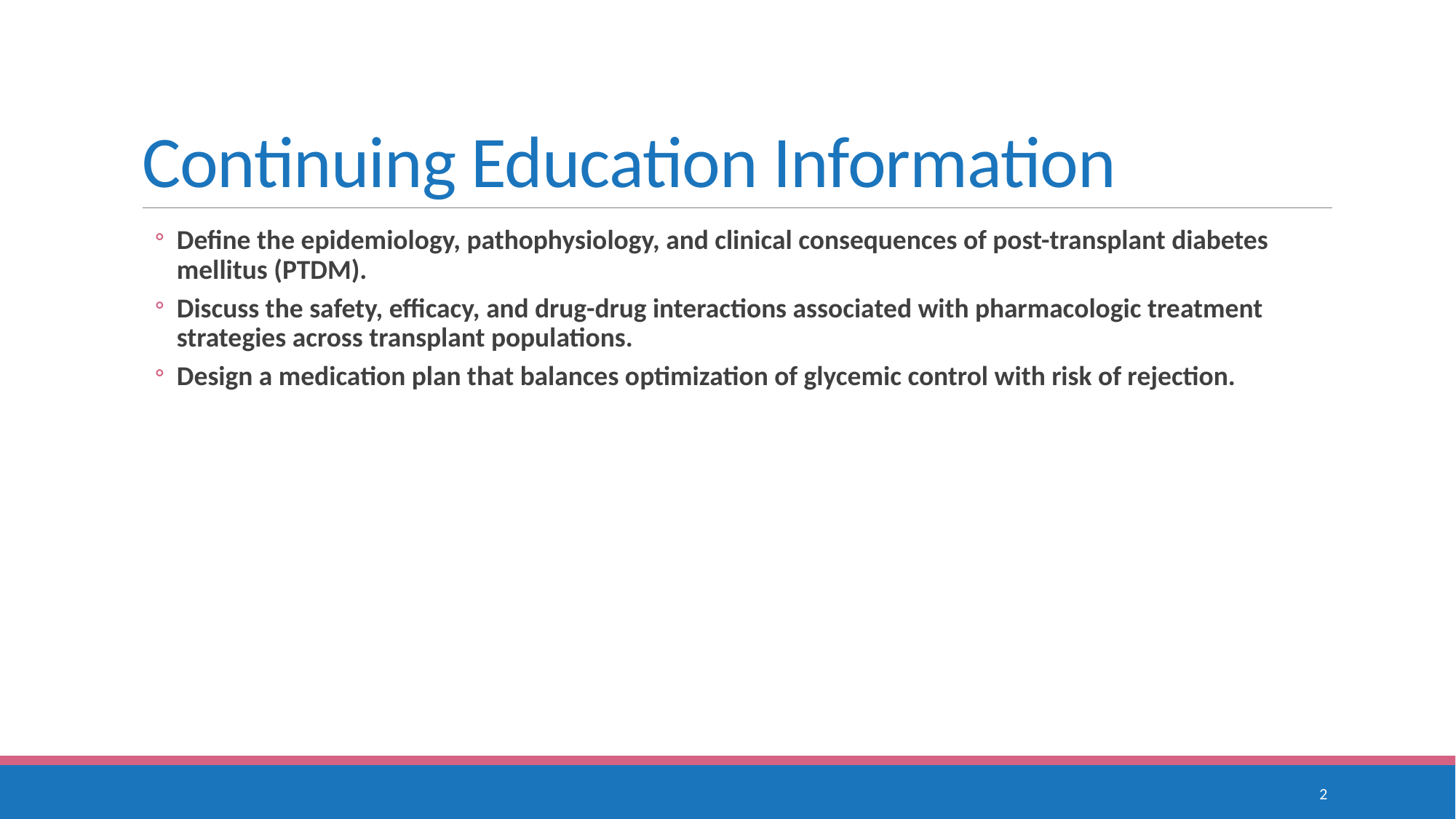

# Continuing Education Information
Define the epidemiology, pathophysiology, and clinical consequences of post-transplant diabetes mellitus (PTDM).
Discuss the safety, efficacy, and drug-drug interactions associated with pharmacologic treatment strategies across transplant populations.
Design a medication plan that balances optimization of glycemic control with risk of rejection.

2